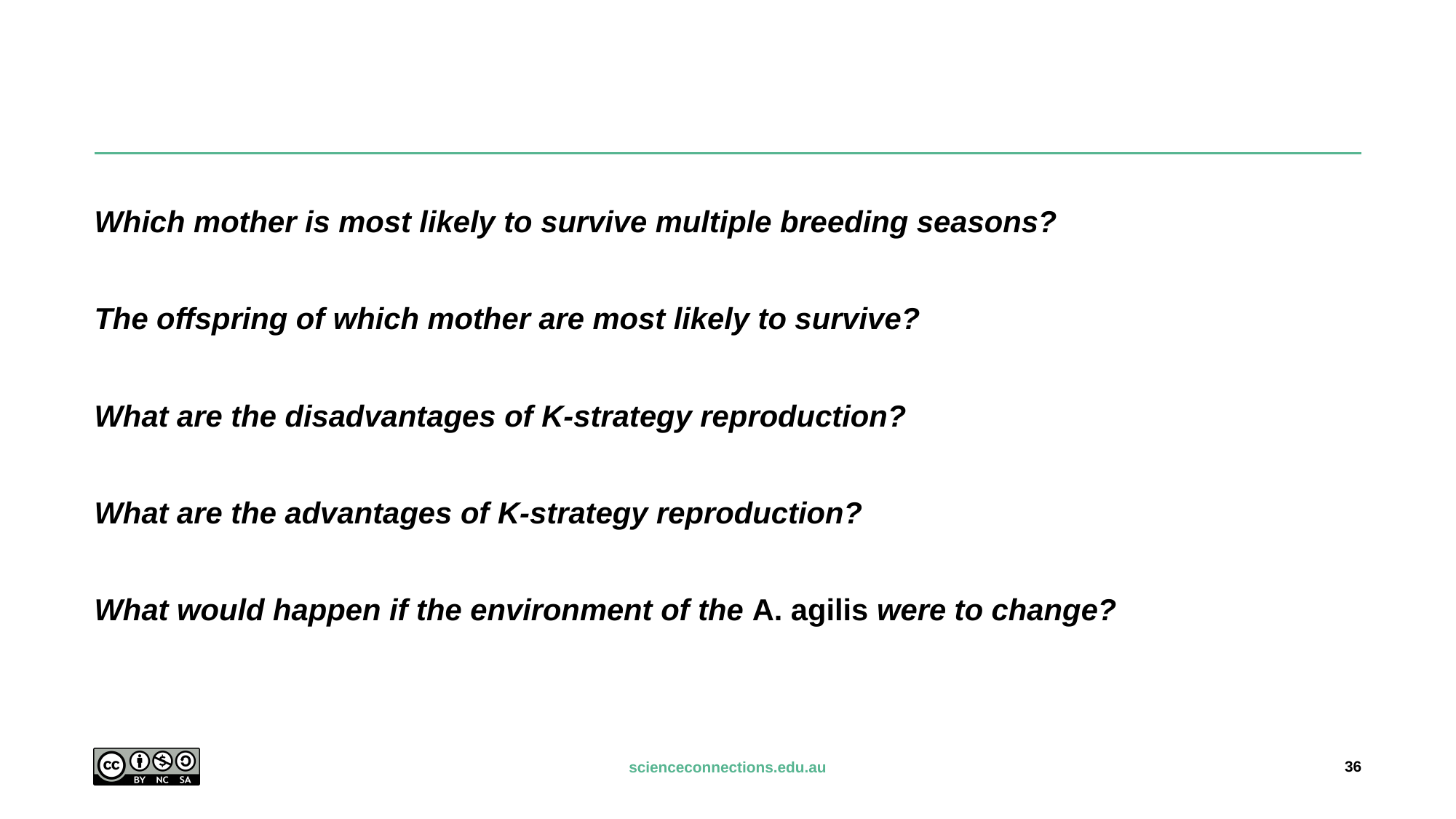

#
Which mother is most likely to survive multiple breeding seasons?

The offspring of which mother are most likely to survive?

What are the disadvantages of K-strategy reproduction?

What are the advantages of K-strategy reproduction?

What would happen if the environment of the A. agilis were to change?

36
scienceconnections.edu.au